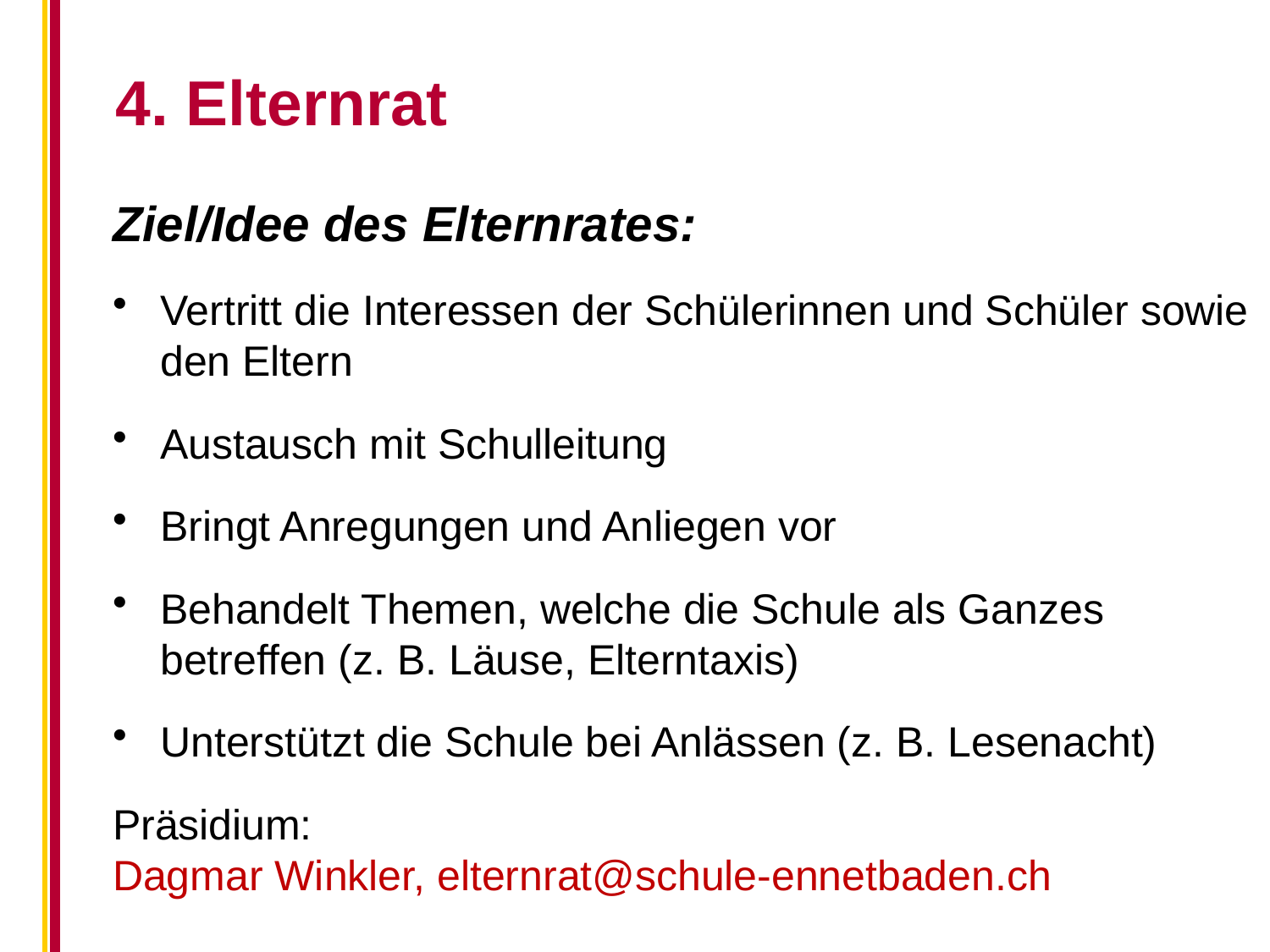

4. Elternrat
Ziel/Idee des Elternrates:
Vertritt die Interessen der Schülerinnen und Schüler sowie den Eltern
Austausch mit Schulleitung
Bringt Anregungen und Anliegen vor
Behandelt Themen, welche die Schule als Ganzes betreffen (z. B. Läuse, Elterntaxis)
Unterstützt die Schule bei Anlässen (z. B. Lesenacht)
Präsidium:
Dagmar Winkler, elternrat@schule-ennetbaden.ch